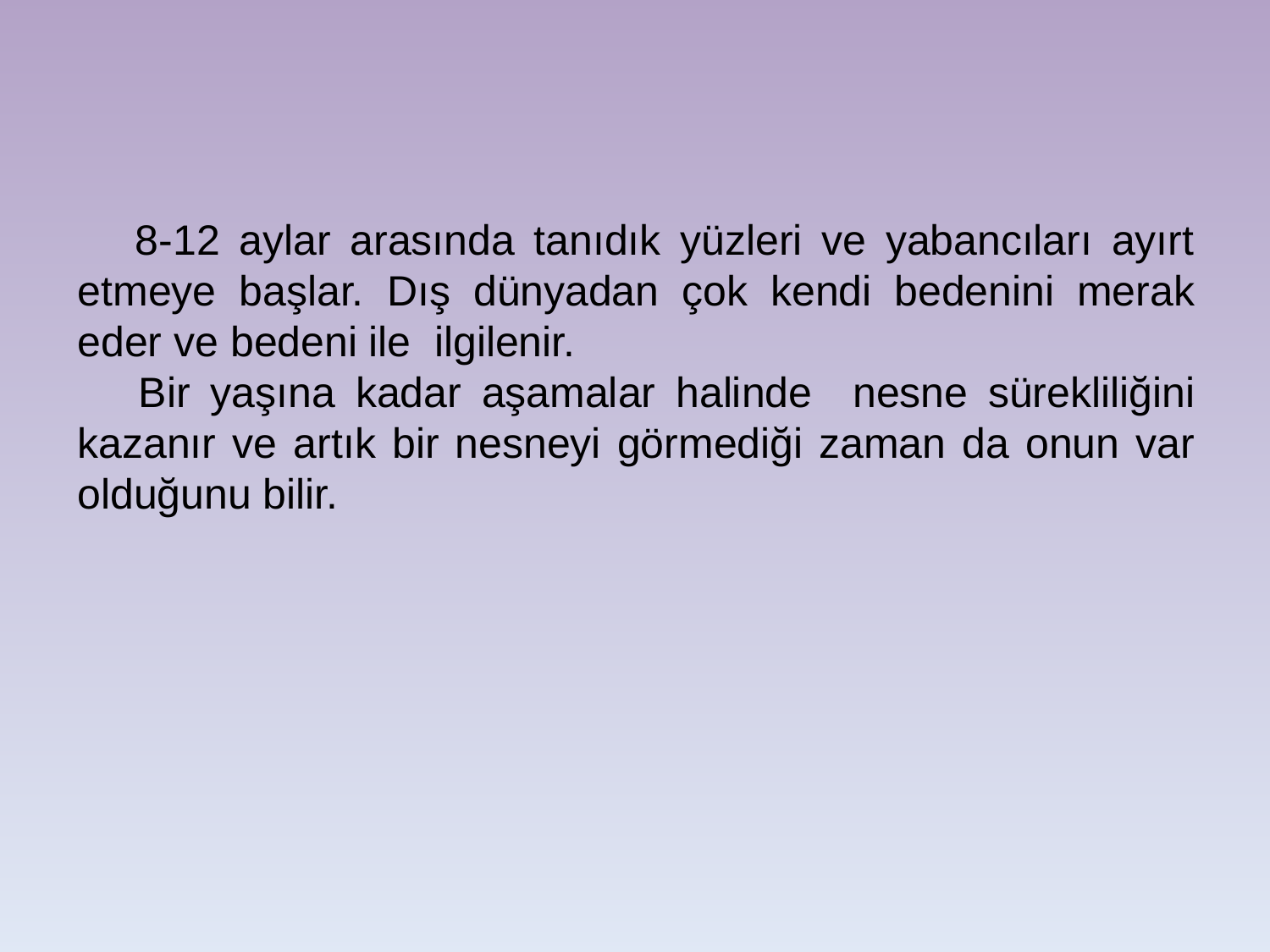

8-12 aylar arasında tanıdık yüzleri ve yabancıları ayırt etmeye başlar. Dış dünyadan çok kendi bedenini merak eder ve bedeni ile  ilgilenir.
   Bir yaşına kadar aşamalar halinde  nesne sürekliliğini kazanır ve artık bir nesneyi görmediği zaman da onun var olduğunu bilir.